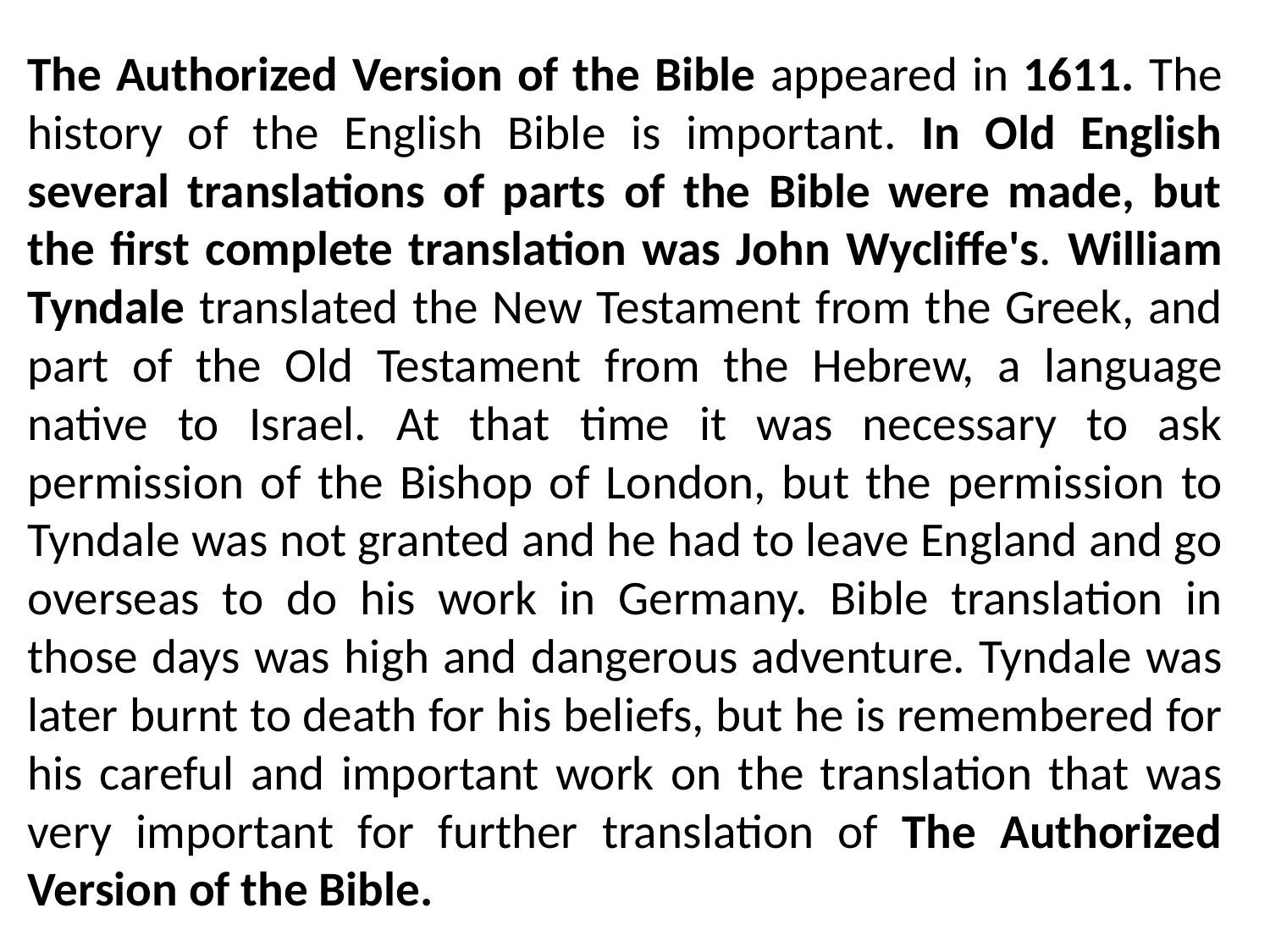

The Authorized Version of the Bible appeared in 1611. The history of the English Bible is important. In Old English several translations of parts of the Bible were made, but the first complete translation was John Wycliffe's. William Tyndale translated the New Testament from the Greek, and part of the Old Testament from the Hebrew, a language native to Israel. At that time it was necessary to ask permission of the Bishop of London, but the permission to Tyndale was not granted and he had to leave England and go overseas to do his work in Germany. Bible translation in those days was high and dangerous adventure. Tyndale was later burnt to death for his beliefs, but he is remembered for his careful and important work on the translation that was very important for further translation of The Authorized Version of the Bible.